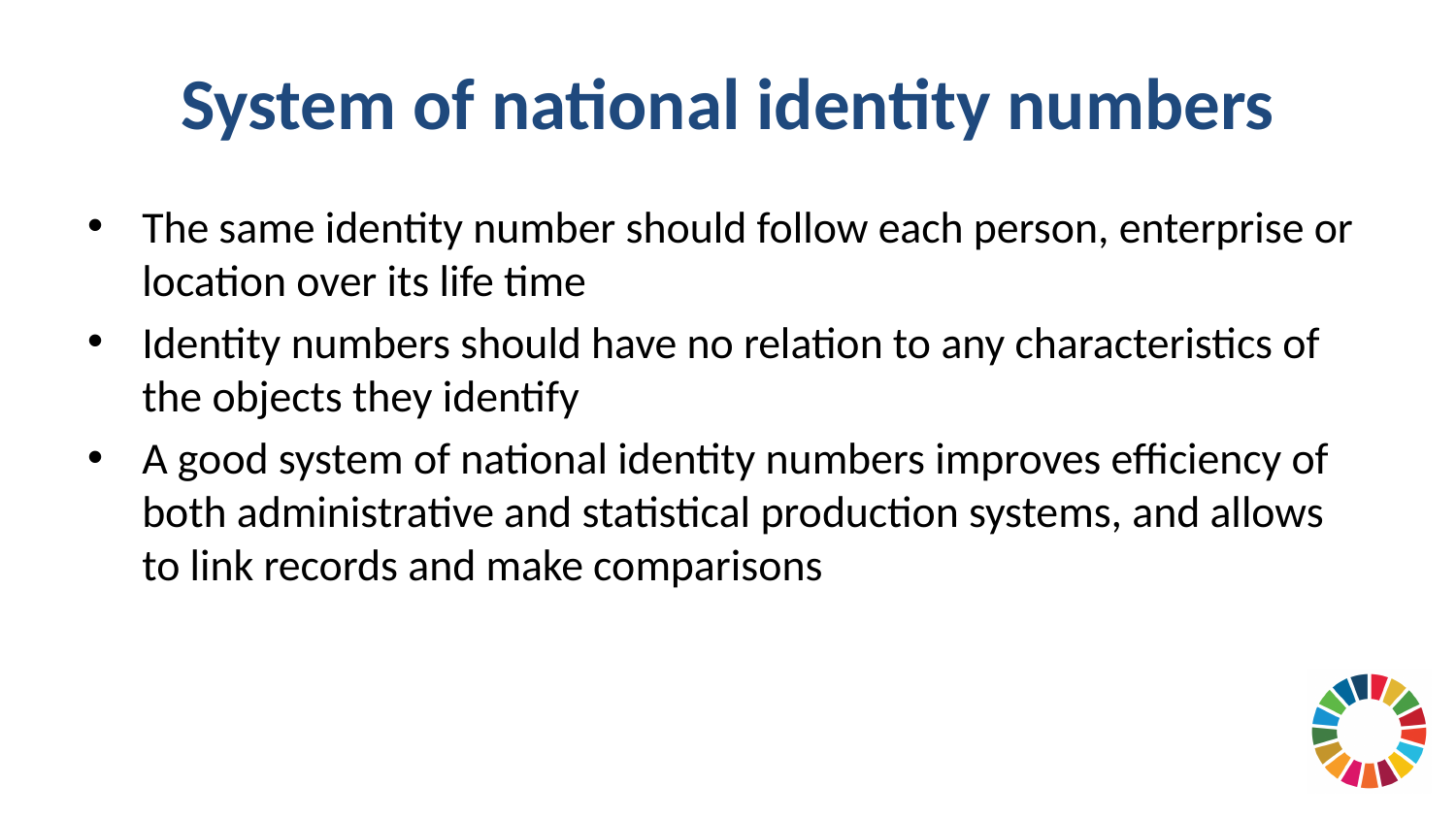

# System of national identity numbers
The same identity number should follow each person, enterprise or location over its life time
Identity numbers should have no relation to any characteristics of the objects they identify
A good system of national identity numbers improves efficiency of both administrative and statistical production systems, and allows to link records and make comparisons